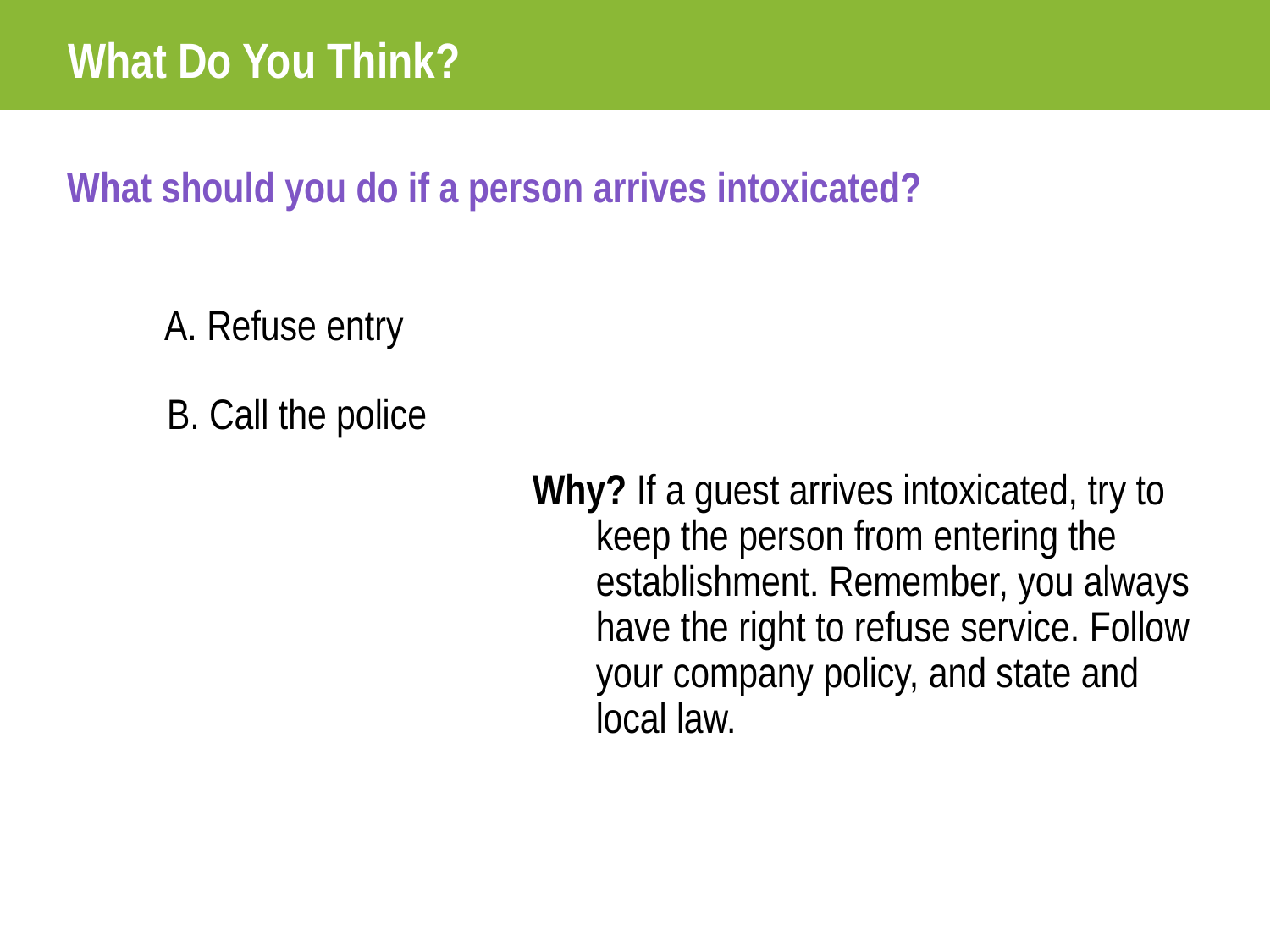

# What Do You Think?
What should you do if a person arrives intoxicated?
A. Refuse entry
B. Call the police
Why? If a guest arrives intoxicated, try to keep the person from entering the establishment. Remember, you always have the right to refuse service. Follow your company policy, and state and local law.